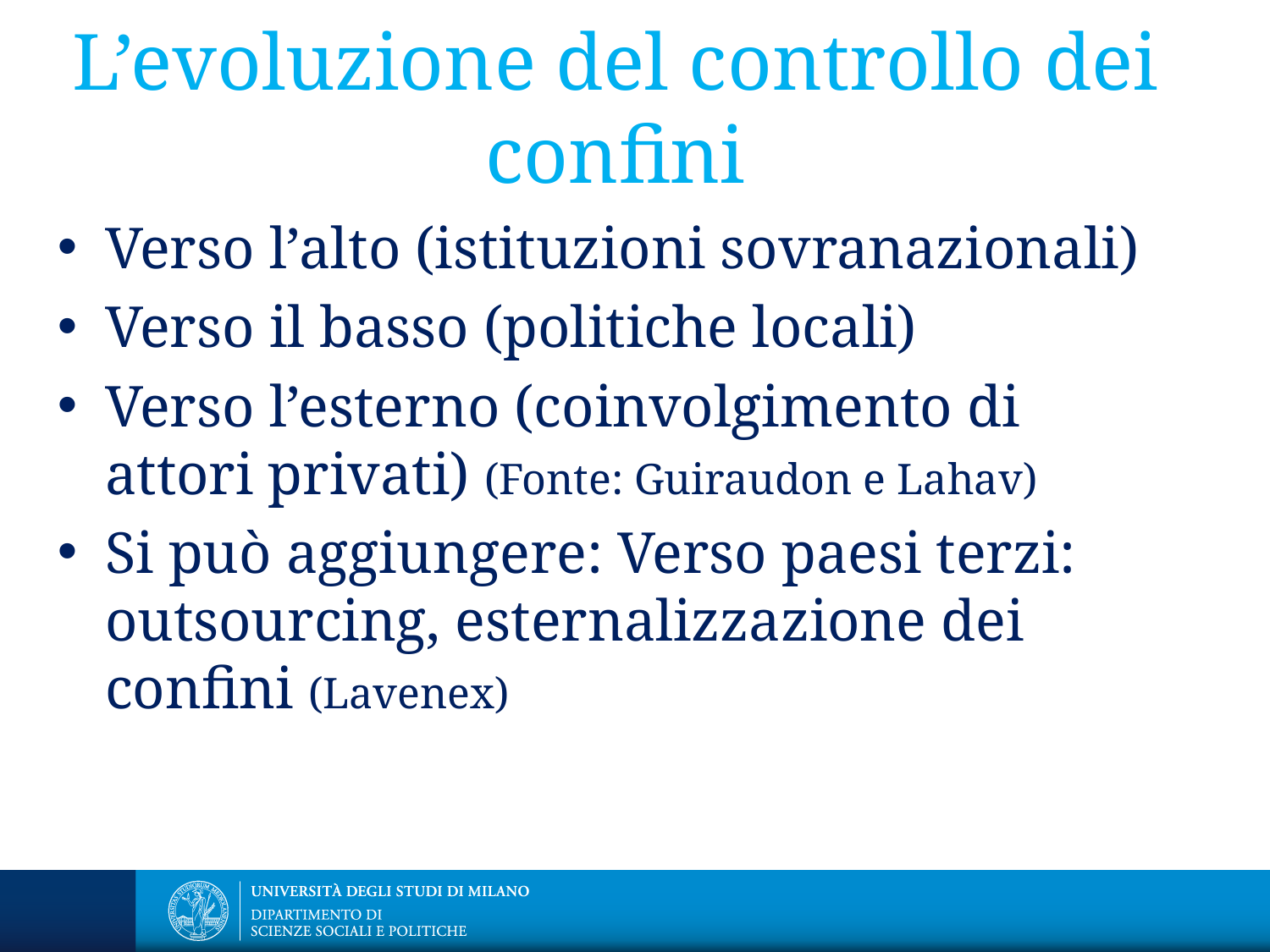

# L’evoluzione del controllo dei confini
Verso l’alto (istituzioni sovranazionali)
Verso il basso (politiche locali)
Verso l’esterno (coinvolgimento di attori privati) (Fonte: Guiraudon e Lahav)
Si può aggiungere: Verso paesi terzi: outsourcing, esternalizzazione dei confini (Lavenex)